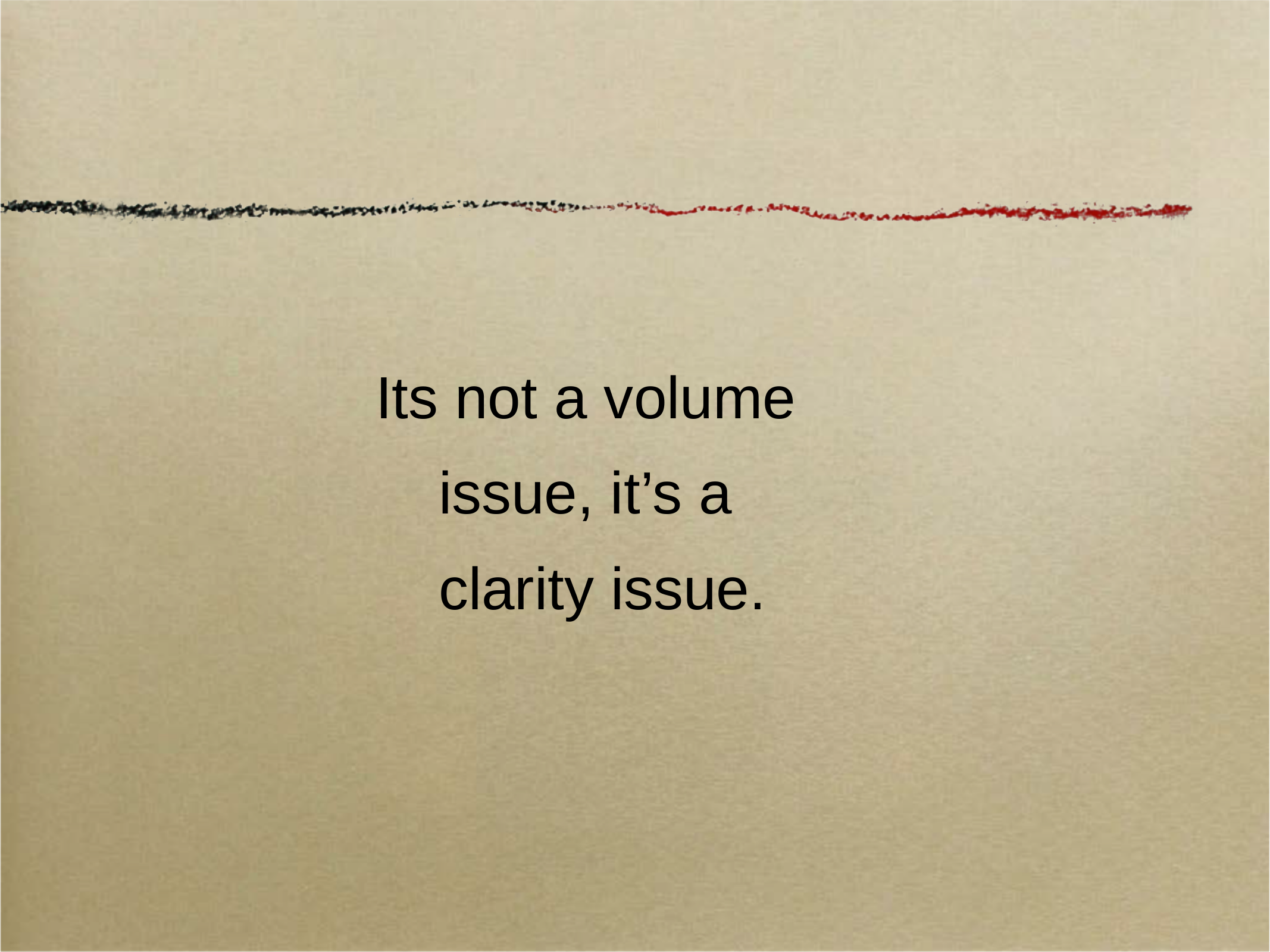

Its not a volume issue, it’s a clarity issue.